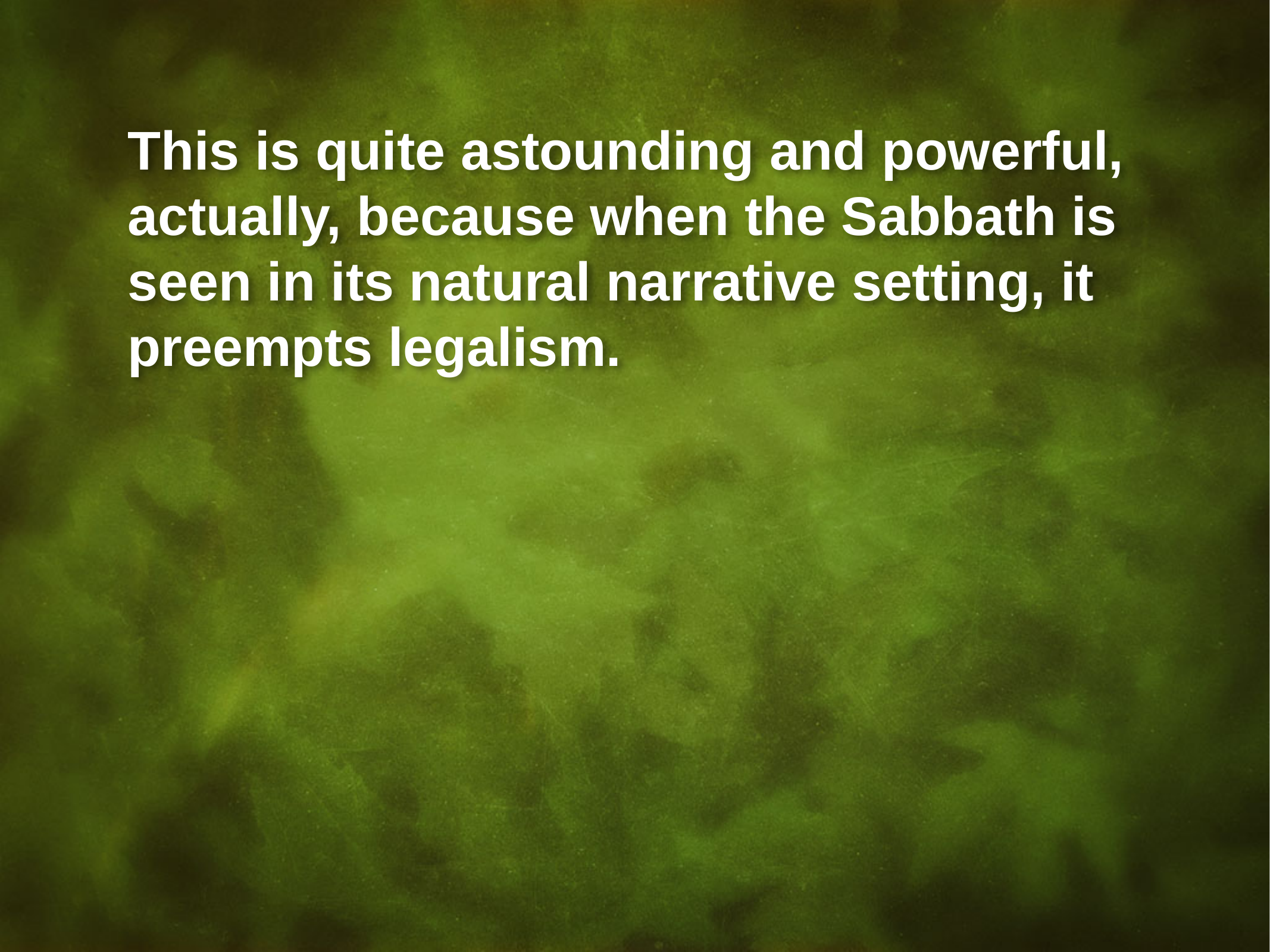

This is quite astounding and powerful, actually, because when the Sabbath is seen in its natural narrative setting, it preempts legalism.